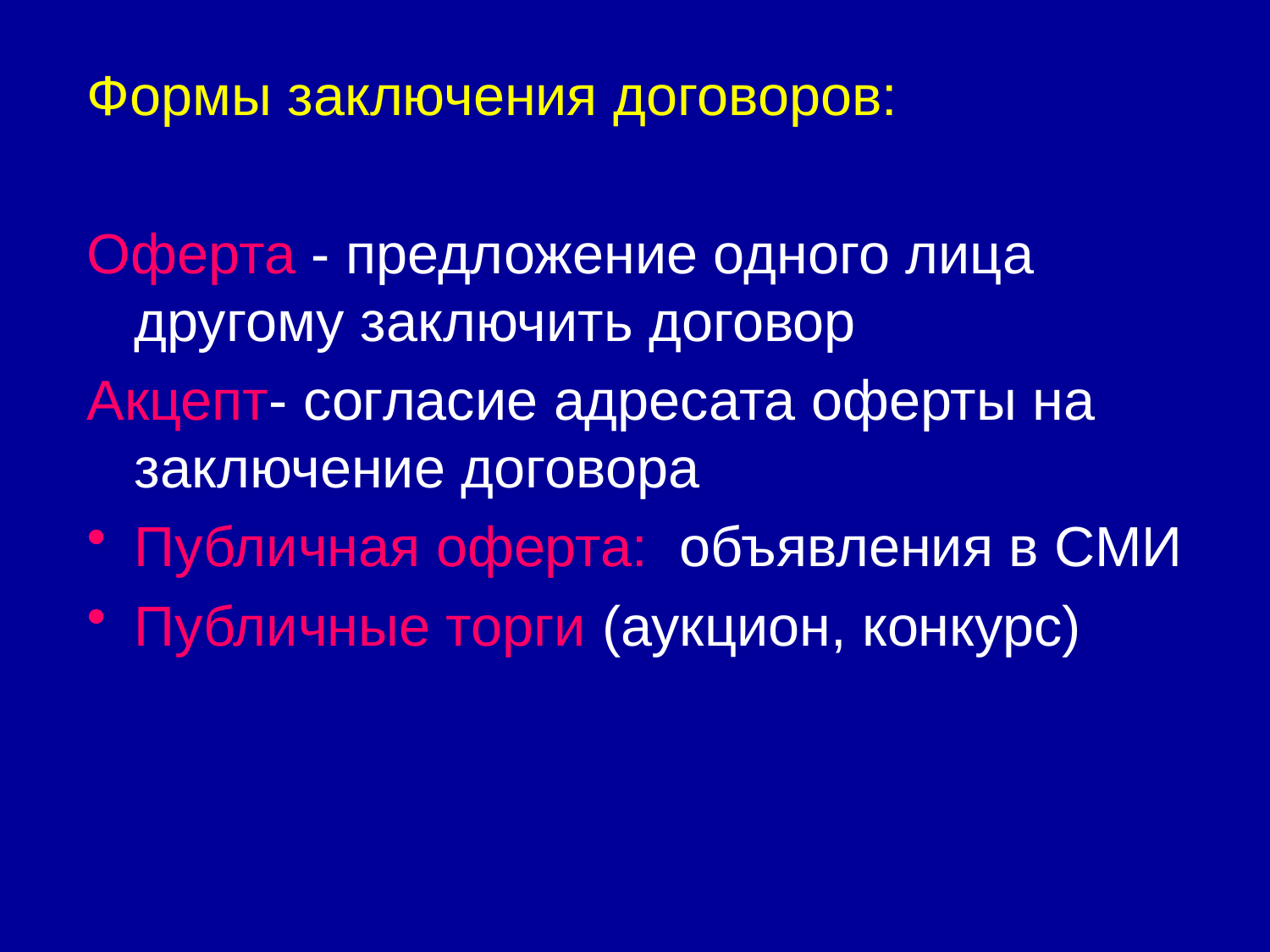

Формы заключения договоров:

Оферта - предложение одного лица другому заключить договор
Акцепт- согласие адресата оферты на заключение договора
Публичная оферта:  объявления в СМИ
Публичные торги (аукцион, конкурс)